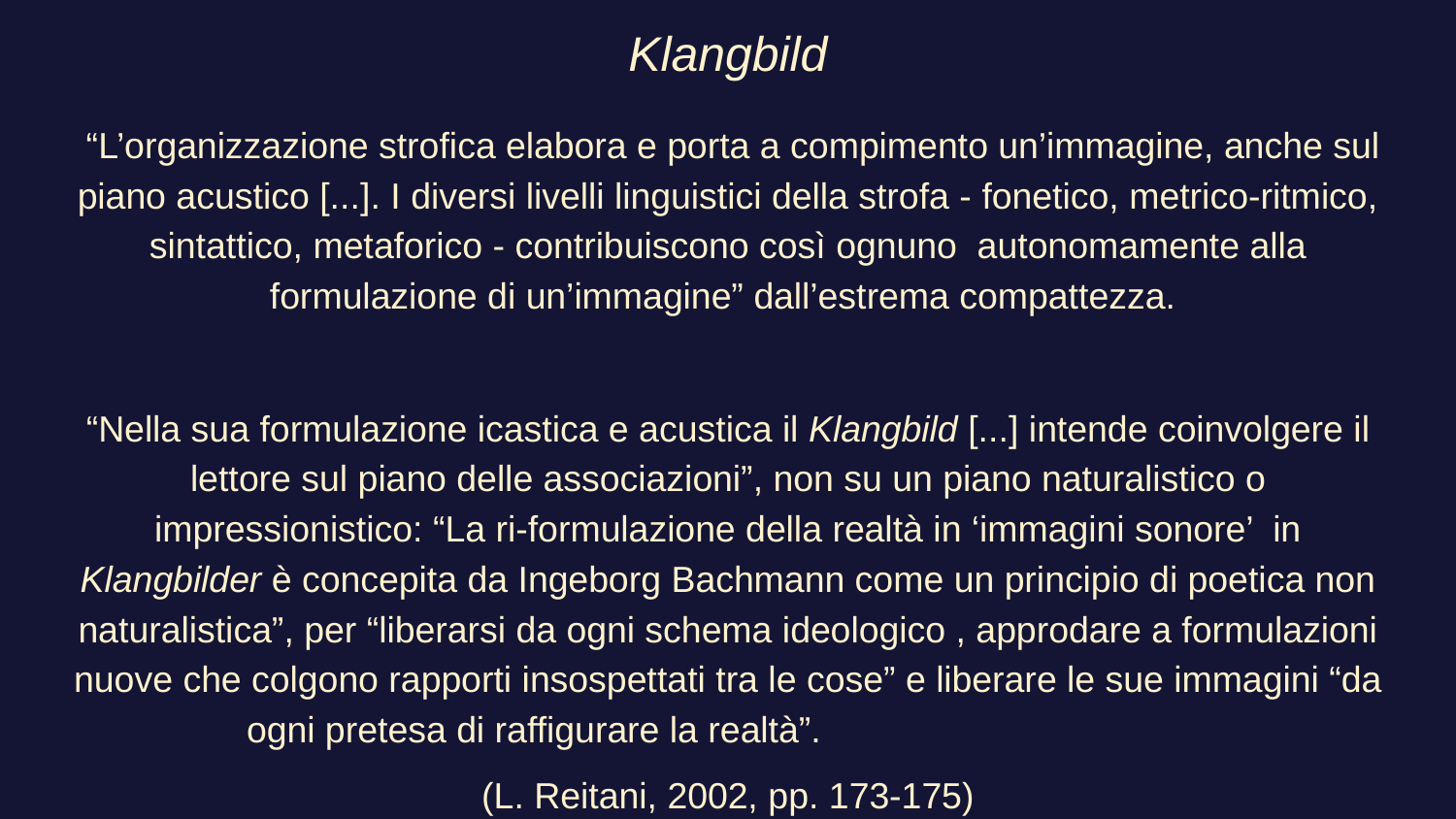

# Klangbild
 “L’organizzazione strofica elabora e porta a compimento un’immagine, anche sul piano acustico [...]. I diversi livelli linguistici della strofa - fonetico, metrico-ritmico, sintattico, metaforico - contribuiscono così ognuno  autonomamente alla formulazione di un’immagine” dall’estrema compattezza.

“Nella sua formulazione icastica e acustica il Klangbild [...] intende coinvolgere il lettore sul piano delle associazioni”, non su un piano naturalistico o impressionistico: “La ri-formulazione della realtà in ‘immagini sonore’  in Klangbilder è concepita da Ingeborg Bachmann come un principio di poetica non naturalistica”, per “liberarsi da ogni schema ideologico , approdare a formulazioni nuove che colgono rapporti insospettati tra le cose” e liberare le sue immagini “da ogni pretesa di raffigurare la realtà”.
(L. Reitani, 2002, pp. 173-175)